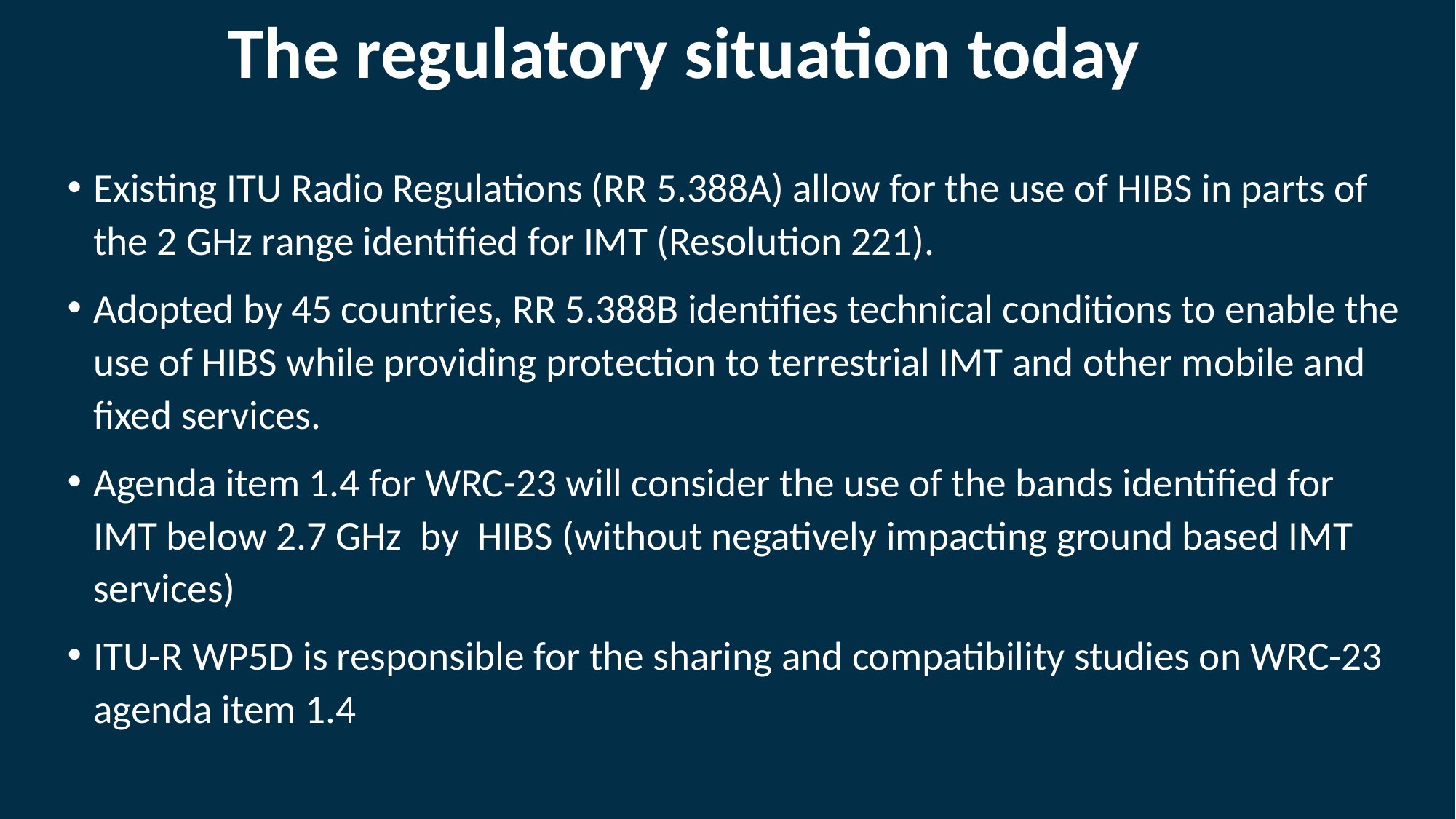

# The regulatory situation today
Existing ITU Radio Regulations (RR 5.388A) allow for the use of HIBS in parts of the 2 GHz range identified for IMT (Resolution 221).
Adopted by 45 countries, RR 5.388B identifies technical conditions to enable the use of HIBS while providing protection to terrestrial IMT and other mobile and fixed services.
Agenda item 1.4 for WRC-23 will consider the use of the bands identified for IMT below 2.7 GHz  by  HIBS (without negatively impacting ground based IMT services)
ITU-R WP5D is responsible for the sharing and compatibility studies on WRC-23 agenda item 1.4